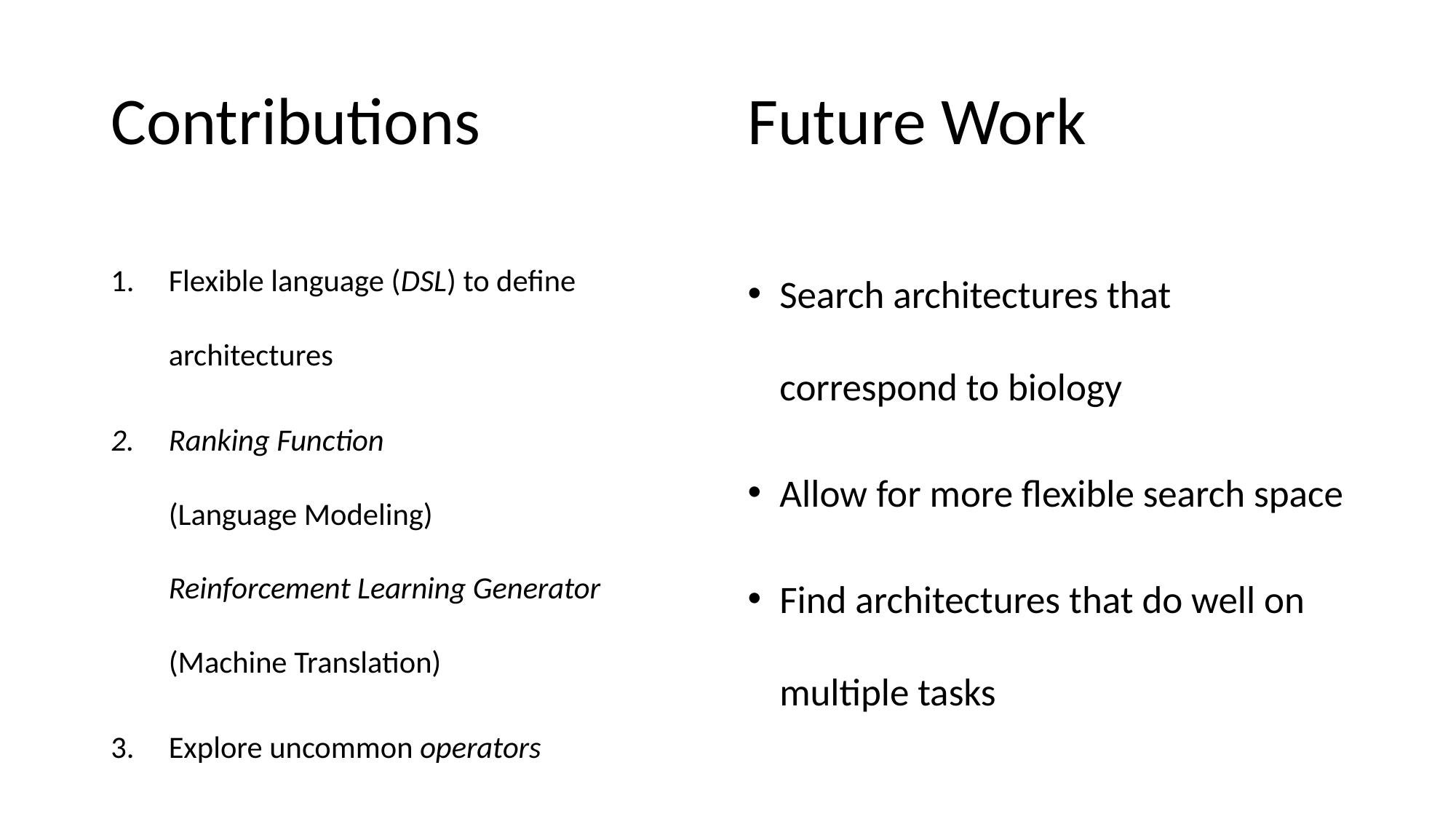

Future Work
# Contributions
Flexible language (DSL) to define architectures
Ranking Function
(Language Modeling)
Reinforcement Learning Generator (Machine Translation)
Explore uncommon operators
Search architectures that correspond to biology
Allow for more flexible search space
Find architectures that do well on multiple tasks